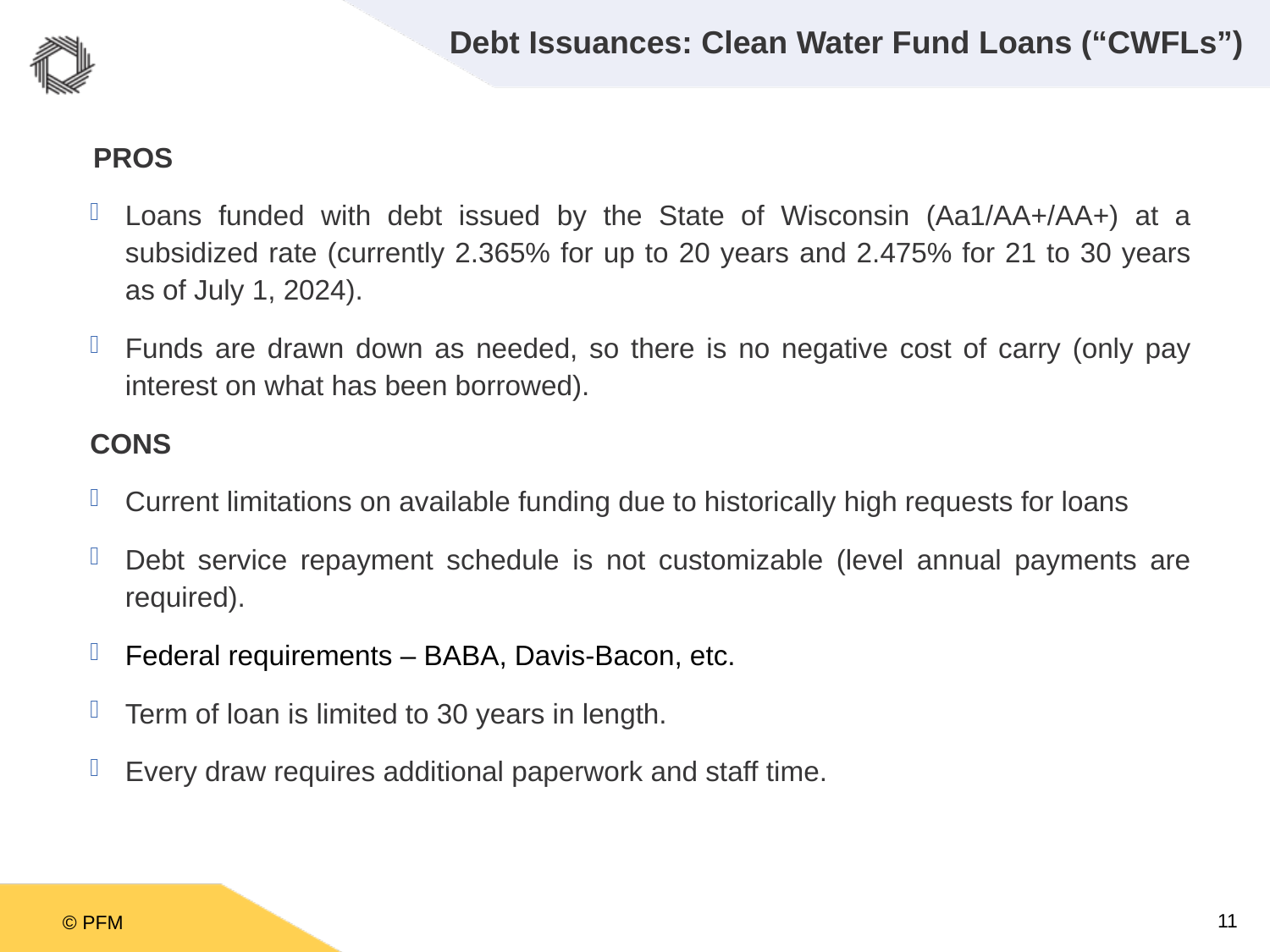

Debt Issuances: Clean Water Fund Loans (“CWFLs”)
PROS
Loans funded with debt issued by the State of Wisconsin (Aa1/AA+/AA+) at a subsidized rate (currently 2.365% for up to 20 years and 2.475% for 21 to 30 years as of July 1, 2024).
Funds are drawn down as needed, so there is no negative cost of carry (only pay interest on what has been borrowed).
CONS
Current limitations on available funding due to historically high requests for loans
Debt service repayment schedule is not customizable (level annual payments are required).
Federal requirements – BABA, Davis-Bacon, etc.
Term of loan is limited to 30 years in length.
Every draw requires additional paperwork and staff time.